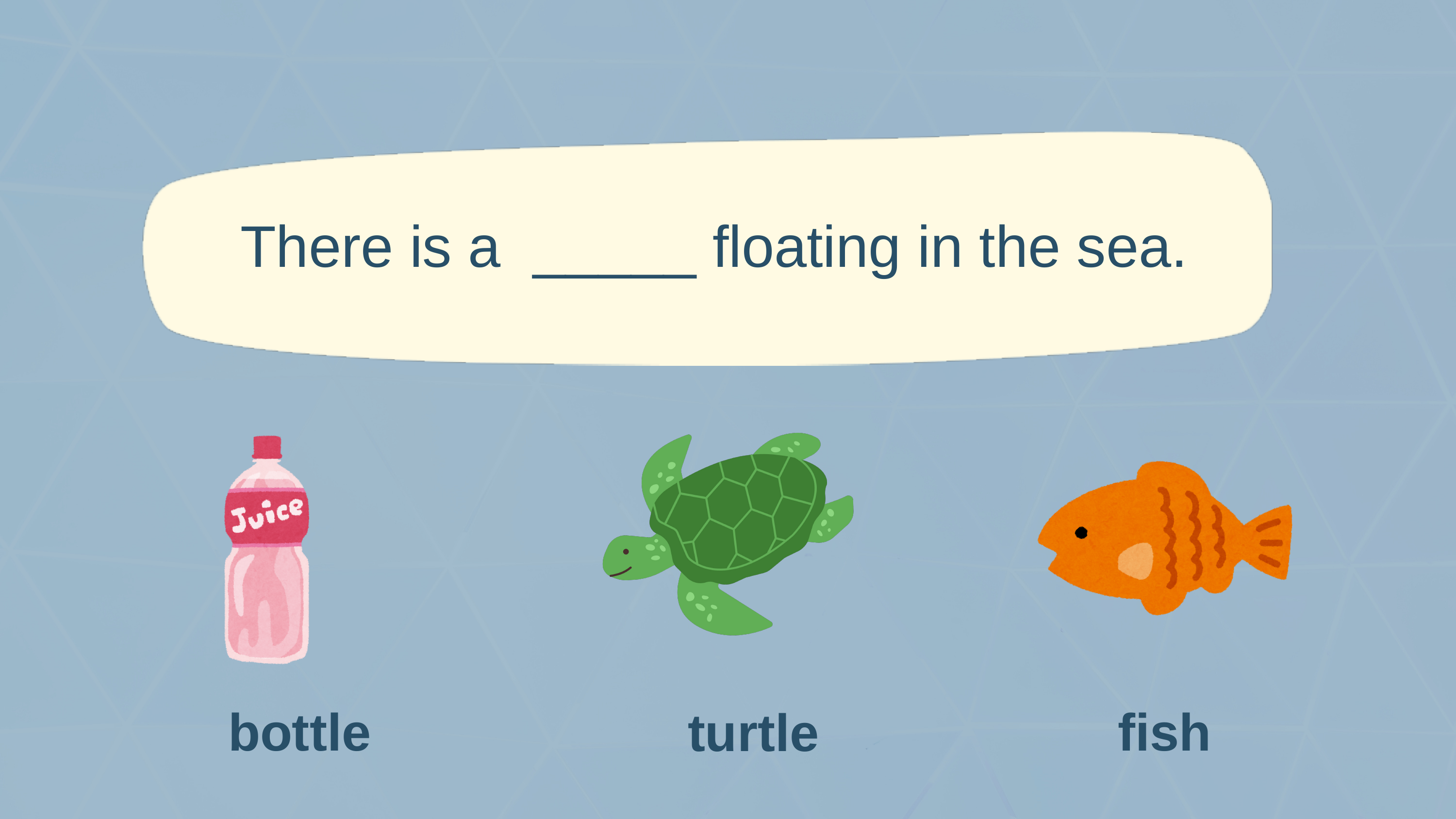

There is a  _____ floating in the sea.

bottle
fish
turtle